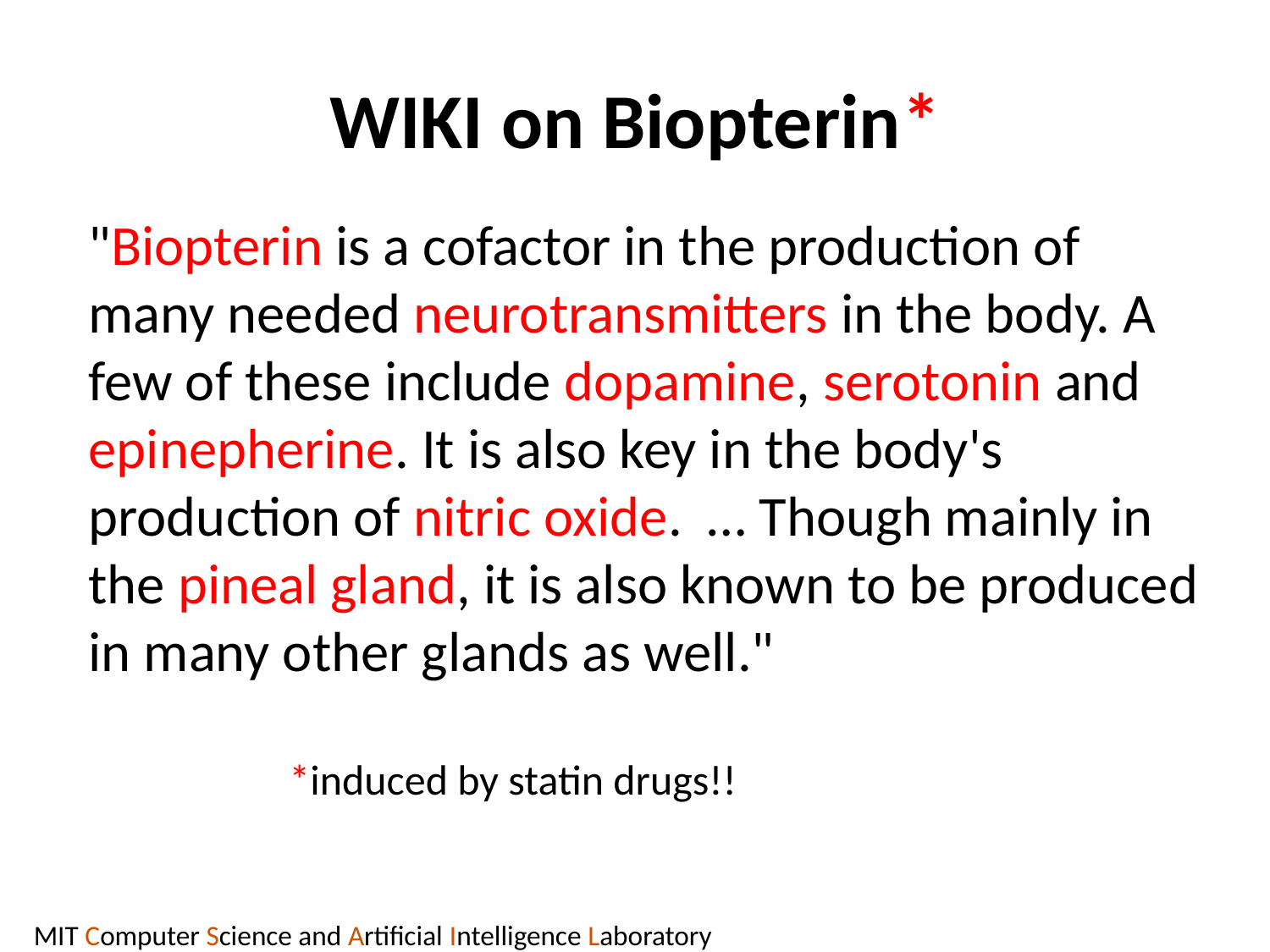

# WIKI on Biopterin*
"Biopterin is a cofactor in the production of many needed neurotransmitters in the body. A few of these include dopamine, serotonin and epinepherine. It is also key in the body's production of nitric oxide.  … Though mainly in the pineal gland, it is also known to be produced in many other glands as well."
*induced by statin drugs!!
MIT Computer Science and Artificial Intelligence Laboratory